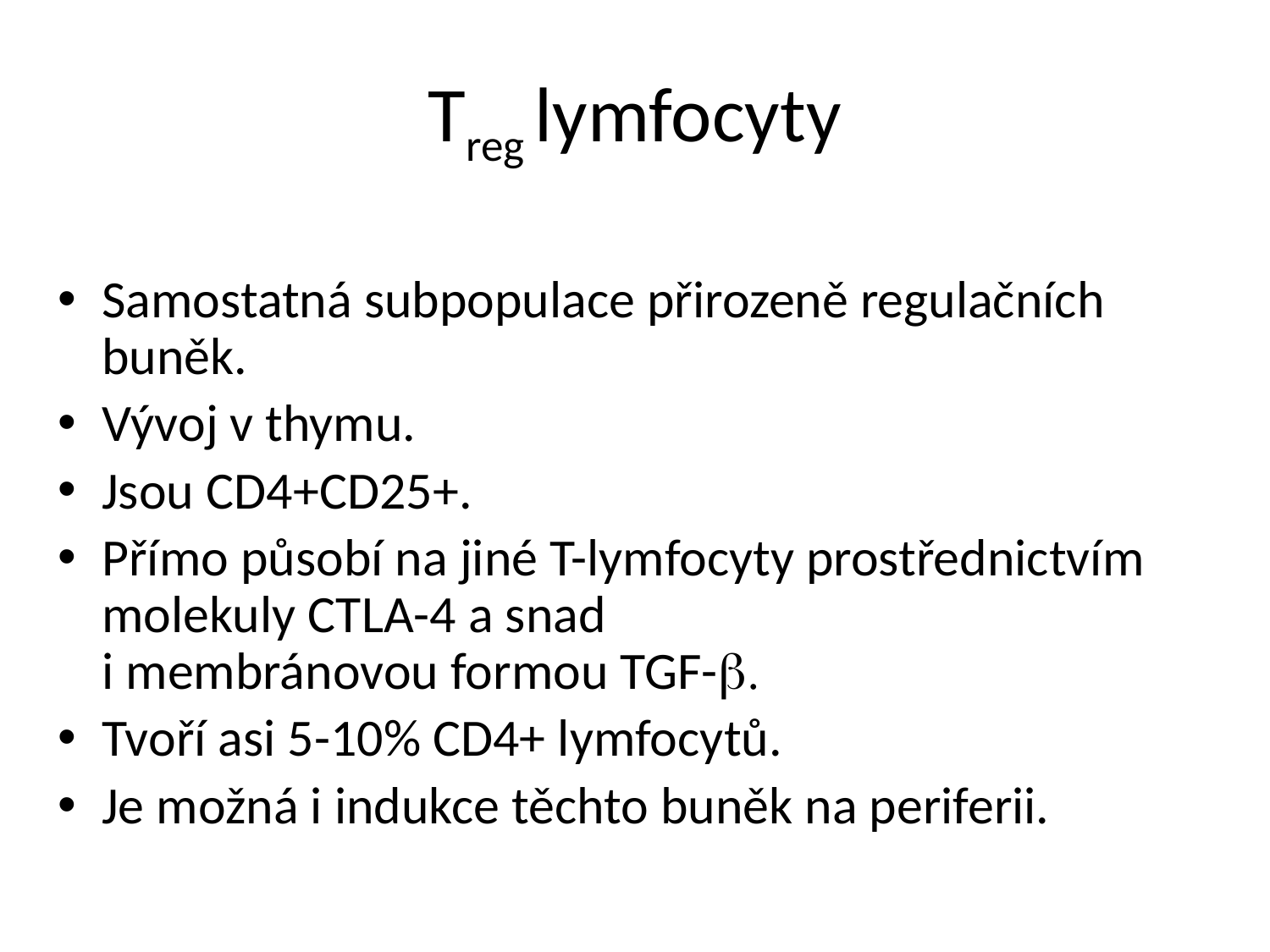

# Treg lymfocyty
Samostatná subpopulace přirozeně regulačních buněk.
Vývoj v thymu.
Jsou CD4+CD25+.
Přímo působí na jiné T-lymfocyty prostřednictvím molekuly CTLA-4 a snad
i membránovou formou TGF-β.
Tvoří asi 5-10% CD4+ lymfocytů.
Je možná i indukce těchto buněk na periferii.